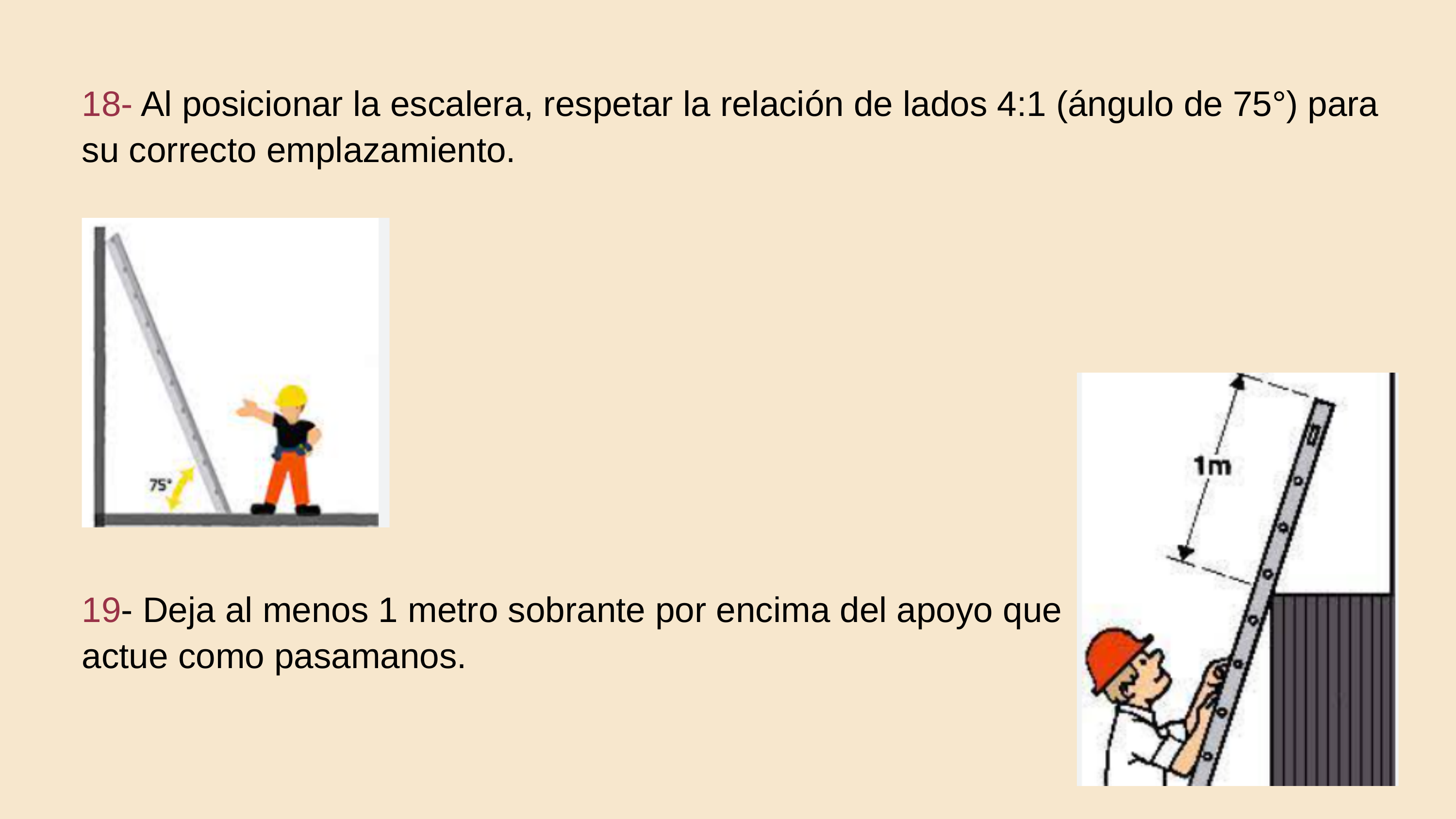

18- Al posicionar la escalera, respetar la relación de lados 4:1 (ángulo de 75°) para su correcto emplazamiento.

19- Deja al menos 1 metro sobrante por encima del apoyo que
actue como pasamanos.